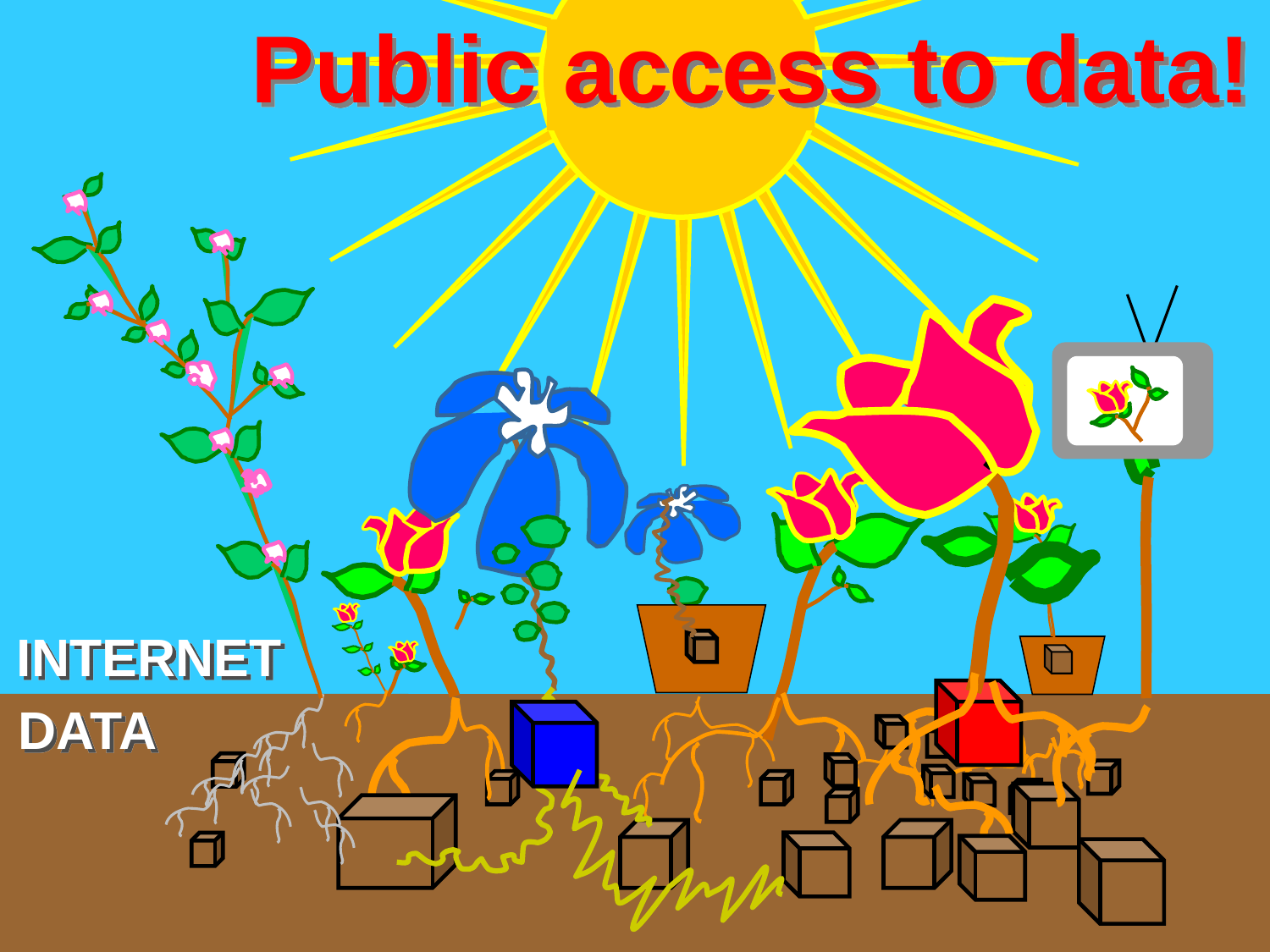

PUBLIC
Public access to data!

INTERNET

DATA